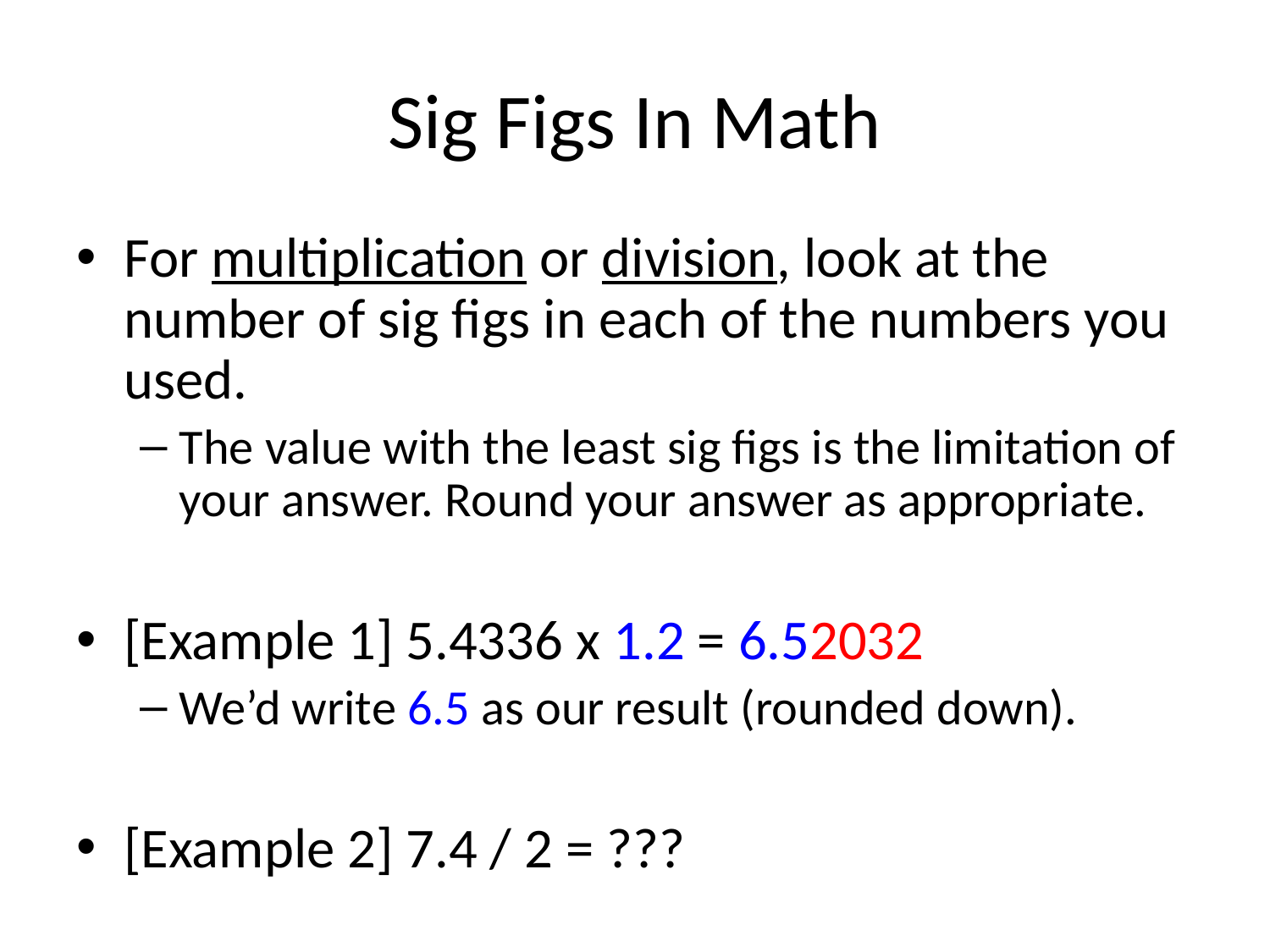

Sig Figs In Math
For multiplication or division, look at the number of sig figs in each of the numbers you used.
The value with the least sig figs is the limitation of your answer. Round your answer as appropriate.

[Example 1] 5.4336 x 1.2 = 6.52032
We’d write 6.5 as our result (rounded down).

[Example 2] 7.4 / 2 = ???